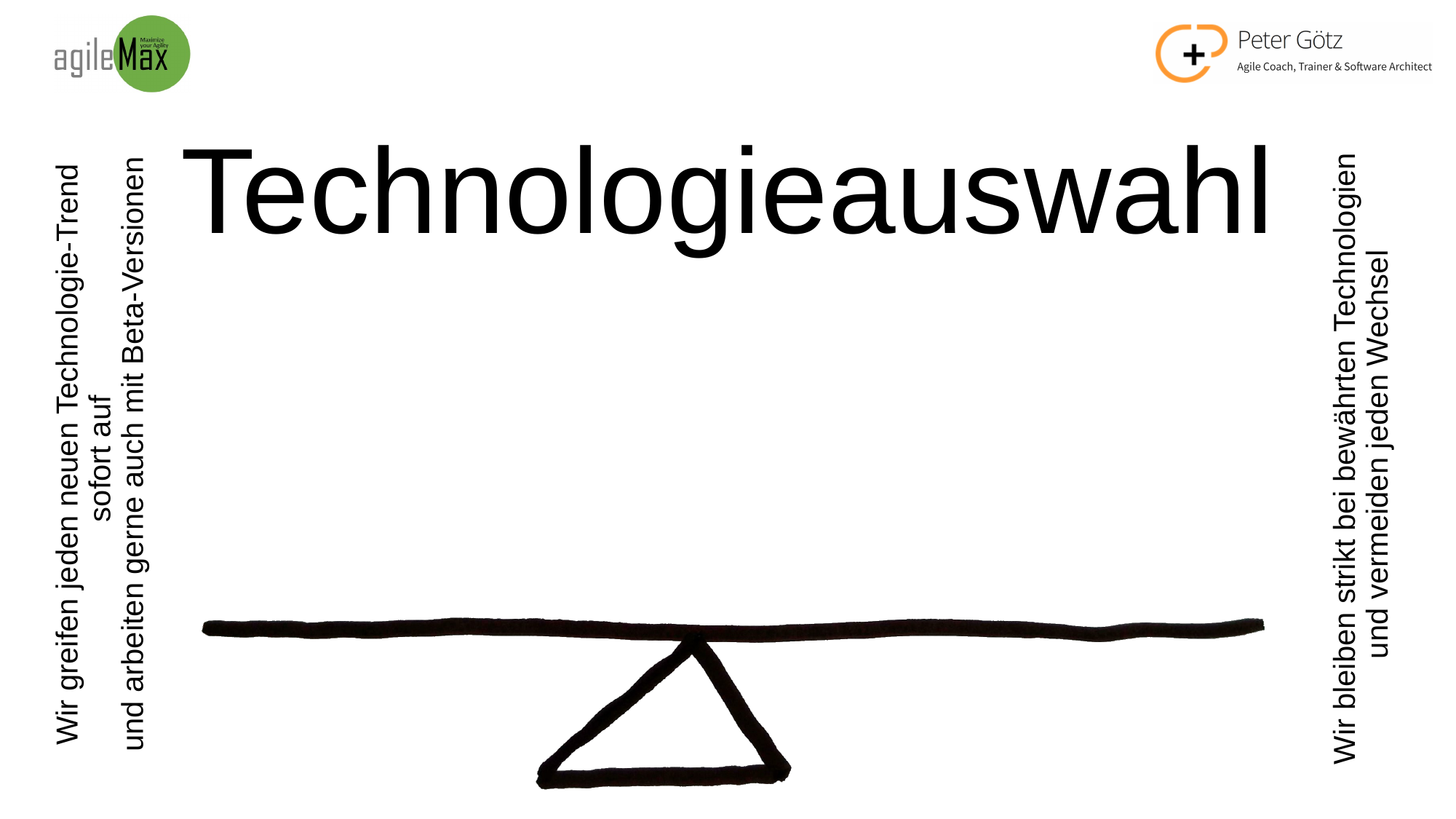

# Technologieauswahl
Wir greifen jeden neuen Technologie-Trend sofort auf
und arbeiten gerne auch mit Beta-Versionen
Wir bleiben strikt bei bewährten Technologien
und vermeiden jeden Wechsel